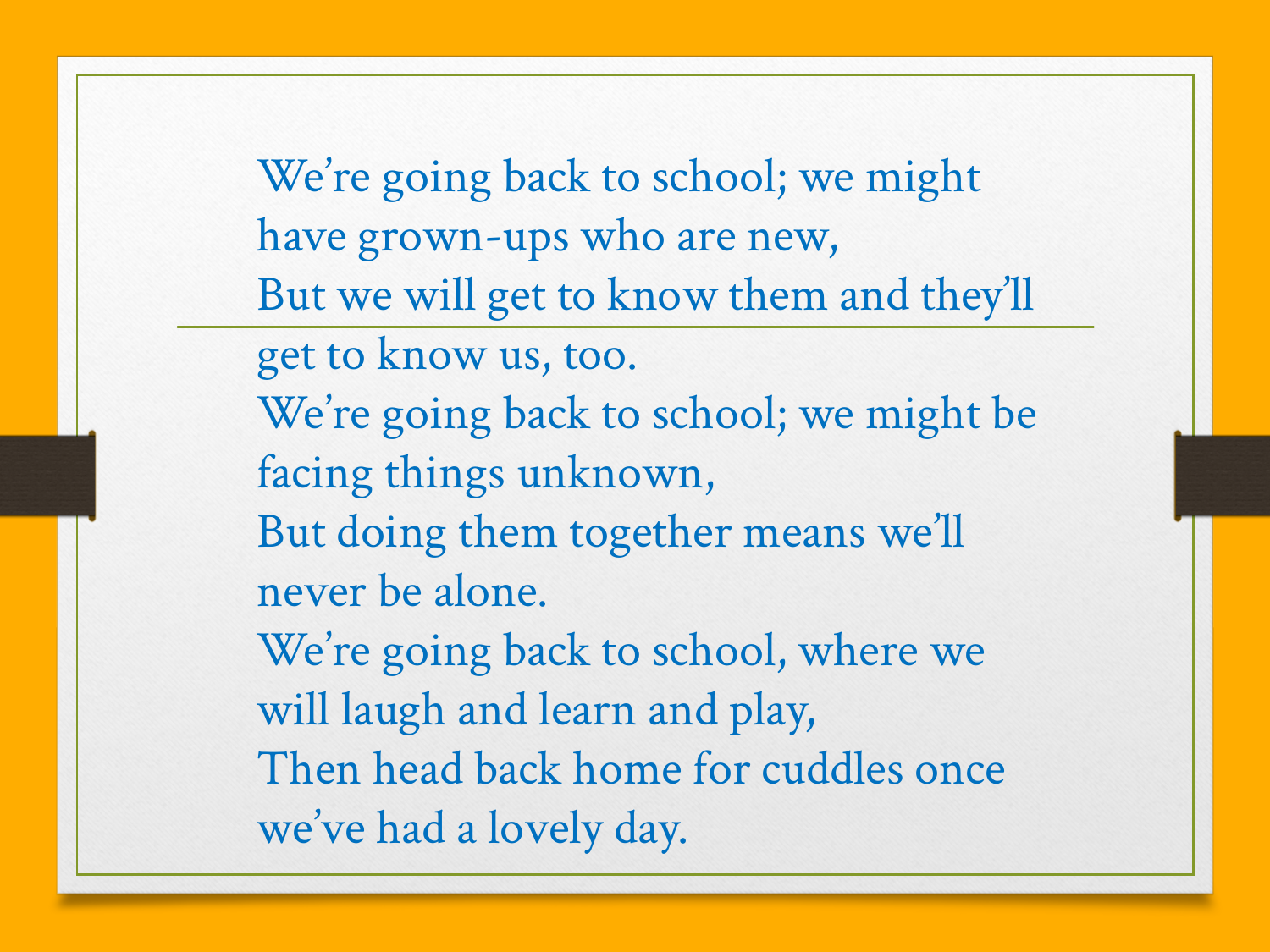

We’re going back to school; we might have grown-ups who are new,
But we will get to know them and they’ll get to know us, too.
We’re going back to school; we might be facing things unknown,
But doing them together means we’ll never be alone.
We’re going back to school, where we will laugh and learn and play,
Then head back home for cuddles once we’ve had a lovely day.